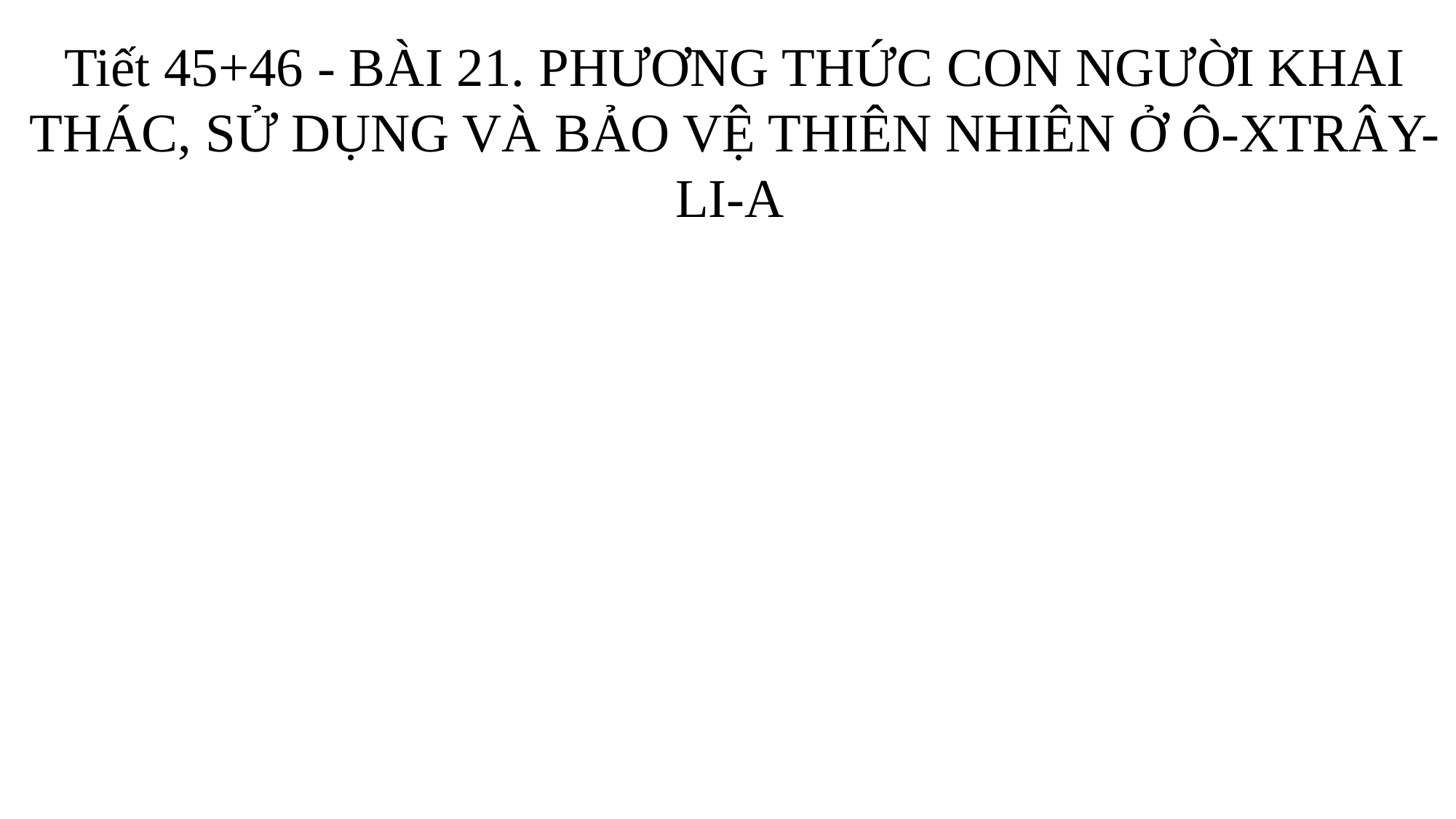

Tiết 45+46 - BÀI 21. PHƯƠNG THỨC CON NGƯỜI KHAI THÁC, SỬ DỤNG VÀ BẢO VỆ THIÊN NHIÊN Ở Ô-XTRÂY-LI-A